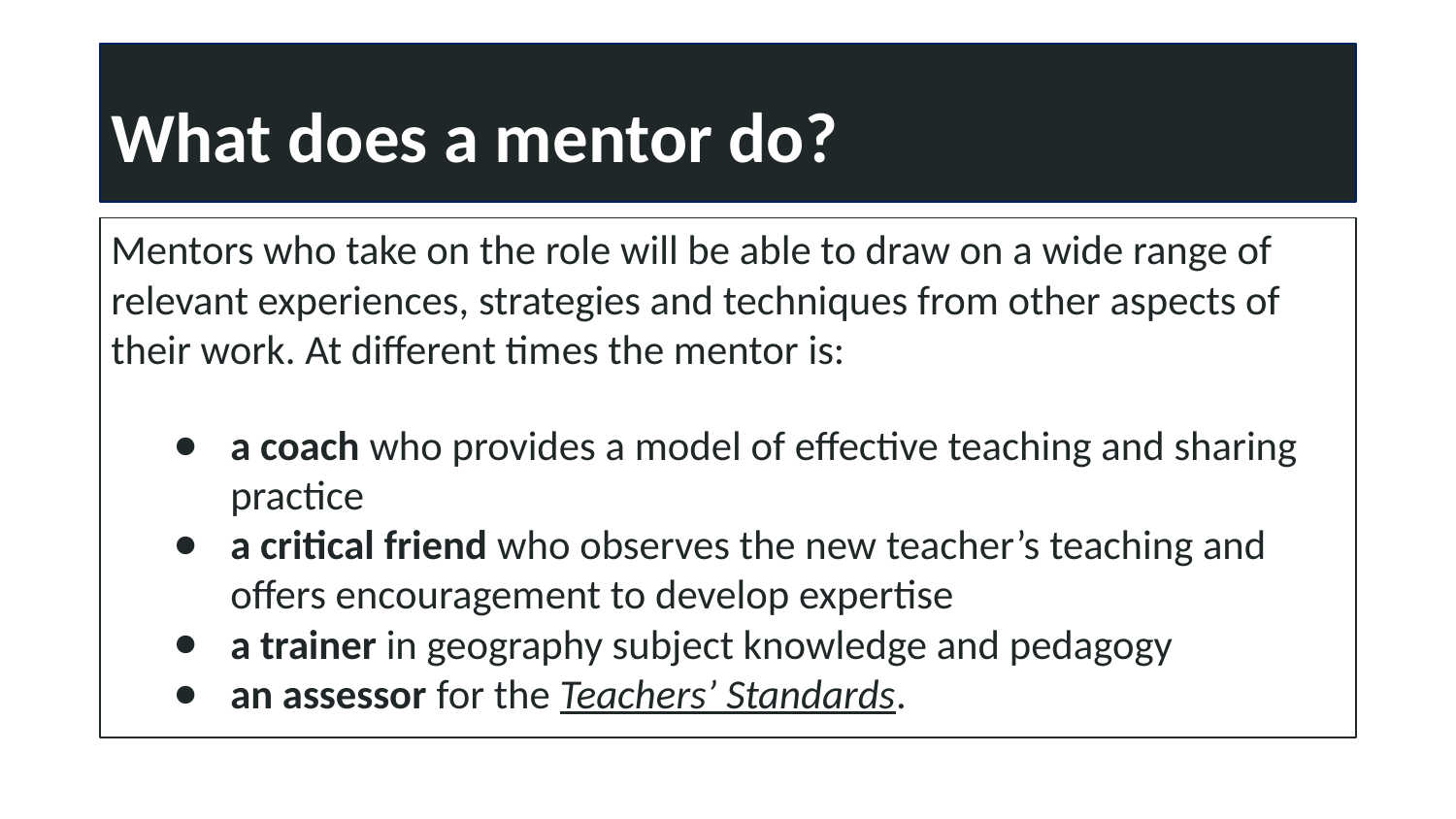

# What does a mentor do?
Mentors who take on the role will be able to draw on a wide range of relevant experiences, strategies and techniques from other aspects of their work. At different times the mentor is:
a coach who provides a model of effective teaching and sharing practice
a critical friend who observes the new teacher’s teaching and offers encouragement to develop expertise
a trainer in geography subject knowledge and pedagogy
an assessor for the Teachers’ Standards.